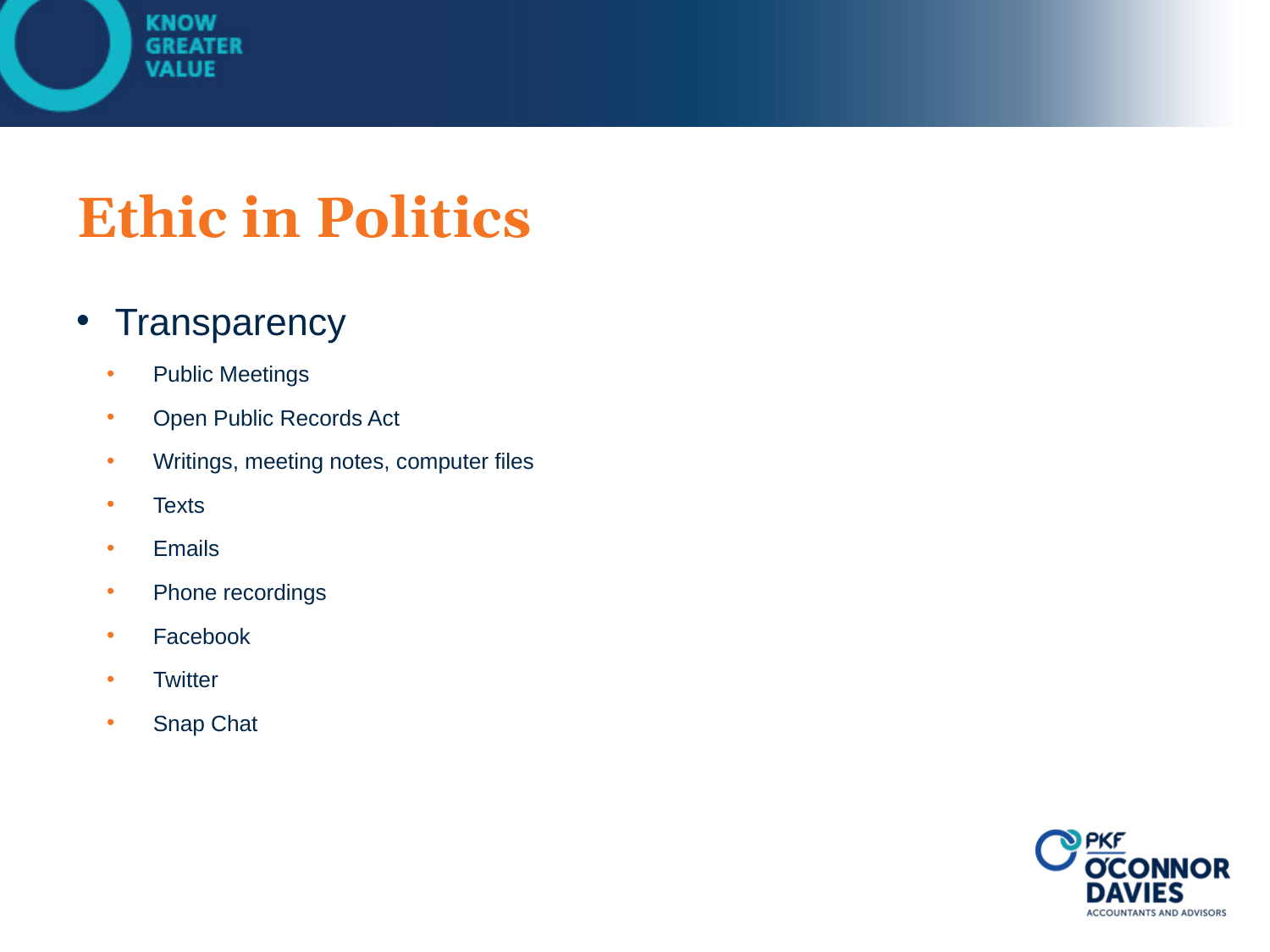

# Ethic in Politics
Transparency
Public Meetings
Open Public Records Act
Writings, meeting notes, computer files
Texts
Emails
Phone recordings
Facebook
Twitter
Snap Chat